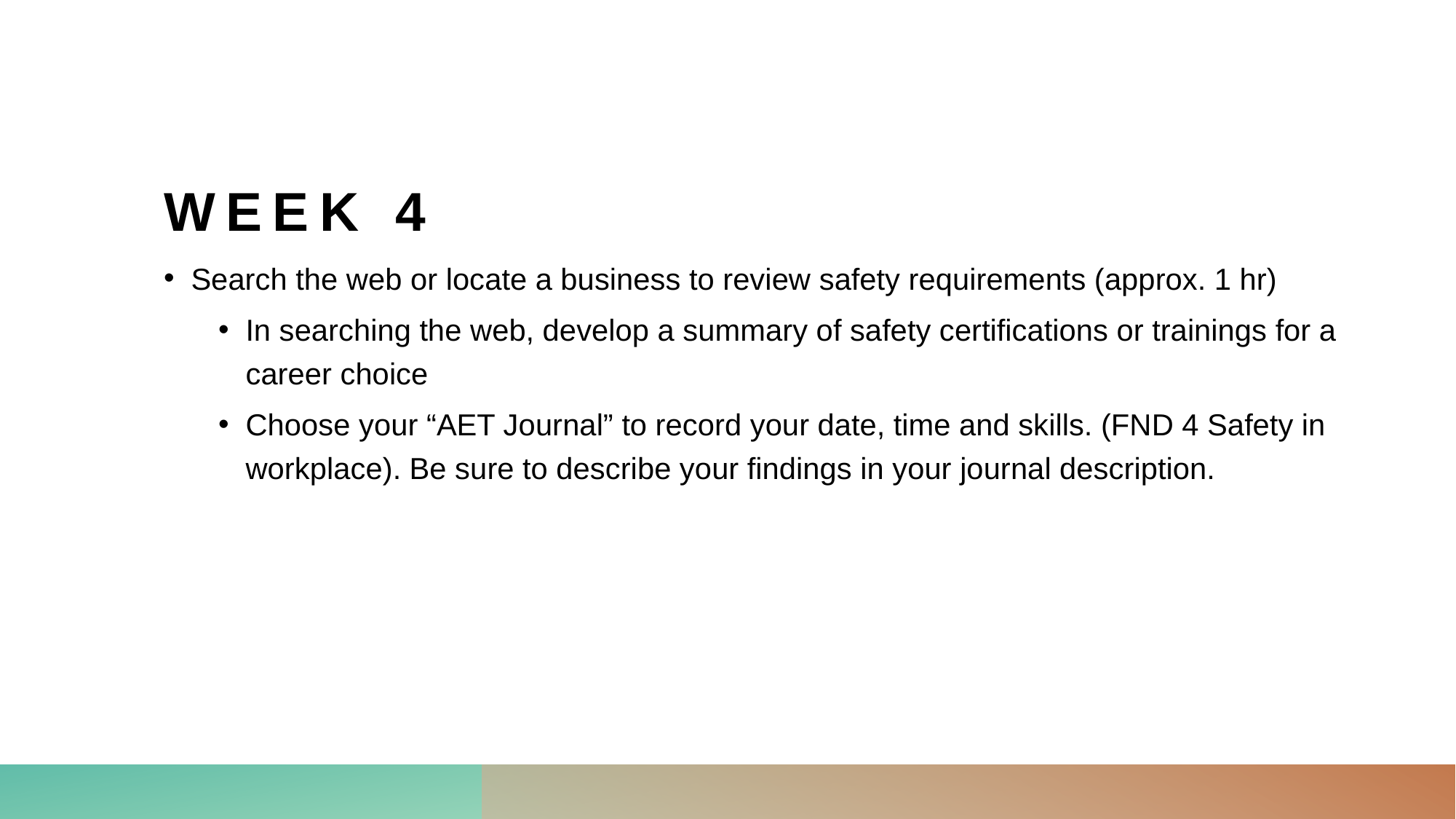

# Week 4
Search the web or locate a business to review safety requirements (approx. 1 hr)
In searching the web, develop a summary of safety certifications or trainings for a career choice
Choose your “AET Journal” to record your date, time and skills. (FND 4 Safety in workplace). Be sure to describe your findings in your journal description.